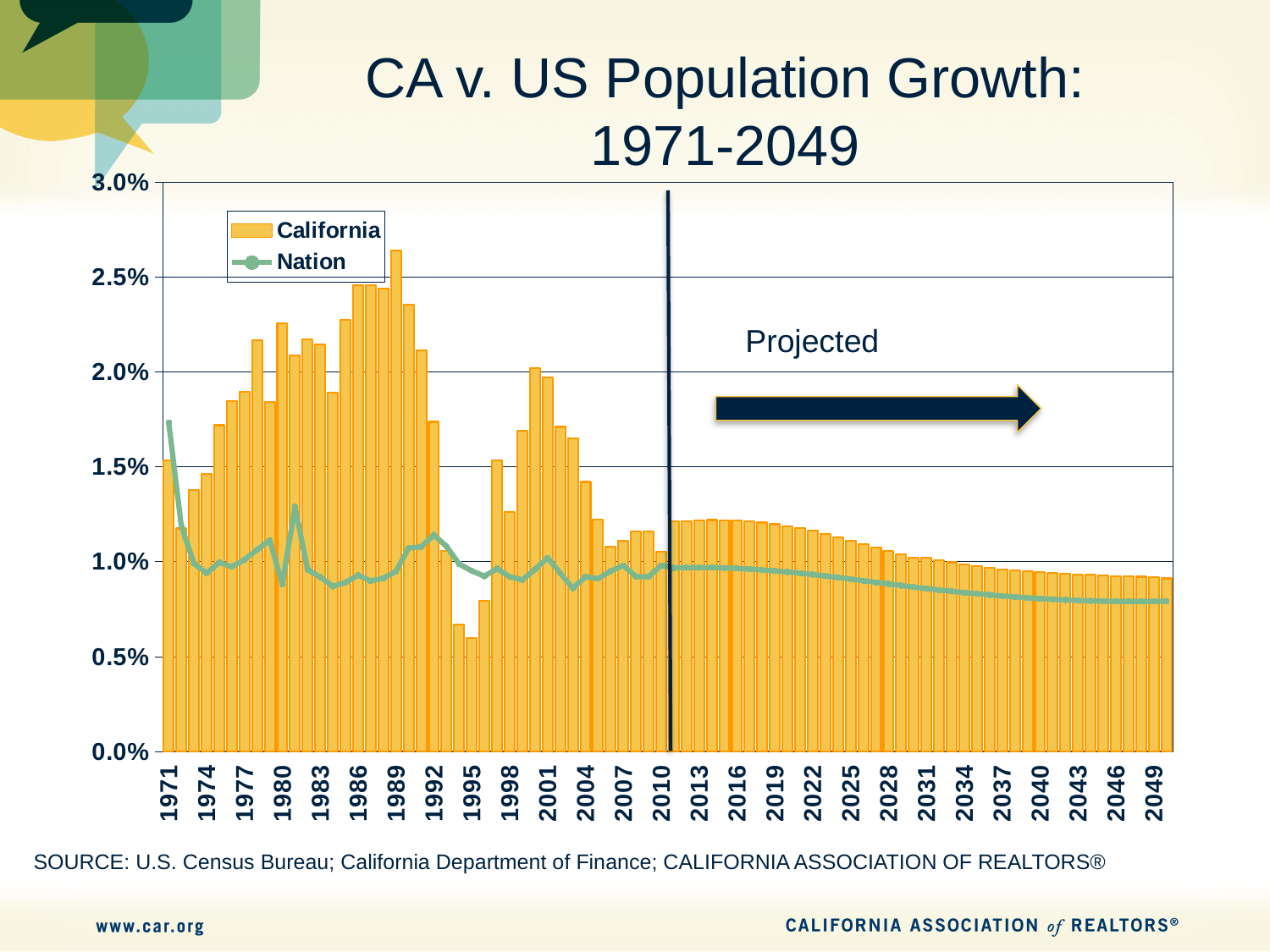

# CA v. US Population Growth: 1971-2049

### Chart

| Category | California | Nation |
|---|---|---|
| 1971 | 0.015320126 | 0.017338737 |
| 1972 | 0.011746781 | 0.011879493 |
| 1973 | 0.013796454 | 0.009905201 |
| 1974 | 0.014614979 | 0.009391693 |
| 1975 | 0.017190894 | 0.009951158 |
| 1976 | 0.018478967 | 0.00973708 |
| 1977 | 0.01896426 | 0.010098224 |
| 1978 | 0.021653543 | 0.010625228 |
| 1979 | 0.018435803 | 0.011130372 |
| 1980 | 0.022573849 | 0.008812515 |
| 1981 | 0.02085611 | 0.012889215 |
| 1982 | 0.021706895 | 0.009578761 |
| 1983 | 0.021447289 | 0.009185717 |
| 1984 | 0.018905158 | 0.008695764 |
| 1985 | 0.022737837 | 0.008900668 |
| 1986 | 0.02458054 | 0.009284477 |
| 1987 | 0.024582286 | 0.008978358 |
| 1988 | 0.024389364 | 0.009121339 |
| 1989 | 0.026379741 | 0.009488791 |
| 1990 | 0.023539908 | 0.010716355 |
| 1991 | 0.021121094 | 0.01077911 |
| 1992 | 0.017368179 | 0.011409739 |
| 1993 | 0.010552812 | 0.010794808 |
| 1994 | 0.006674331 | 0.009868766 |
| 1995 | 0.005963899 | 0.009511115 |
| 1996 | 0.007915234 | 0.009231249 |
| 1997 | 0.015330705 | 0.009633185 |
| 1998 | 0.012634044 | 0.009201446 |
| 1999 | 0.016888808 | 0.009039845 |
| 2000 | 0.0202 | 0.009589609 |
| 2001 | 0.0197 | 0.0102 |
| 2002 | 0.0171 | 0.0094 |
| 2003 | 0.0165 | 0.0086 |
| 2004 | 0.0142 | 0.0092 |
| 2005 | 0.0122 | 0.0091 |
| 2006 | 0.0108 | 0.0095 |
| 2007 | 0.0111 | 0.0098 |
| 2008 | 0.0116 | 0.0092 |
| 2009 | 0.0116 | 0.0092 |
| 2010 | 0.0105 | 0.0098 |
| 2011 | 0.012112554284229 | 0.009667515462 |
| 2012 | 0.0121271277201254 | 0.009684491284 |
| 2013 | 0.0121680782675786 | 0.009690606916 |
| 2014 | 0.0121923323741901 | 0.009684713894 |
| 2015 | 0.0121816677918688 | 0.009666882754 |
| 2016 | 0.0121727704109153 | 0.009638579051 |
| 2017 | 0.0121309650583509 | 0.009602004099 |
| 2018 | 0.0120609862499108 | 0.009558194267 |
| 2019 | 0.011969290404365 | 0.009507827882 |
| 2020 | 0.0118496150787681 | 0.009451096327 |
| 2021 | 0.0117621648016741 | 0.009388363192 |
| 2022 | 0.0116166238462085 | 0.009319219669 |
| 2023 | 0.0114576595928463 | 0.009244292056 |
| 2024 | 0.0112879925020437 | 0.009164193134 |
| 2025 | 0.011105619416286 | 0.009080340992 |
| 2026 | 0.0109137553398354 | 0.008994680175 |
| 2027 | 0.0107310362706269 | 0.008908266997 |
| 2028 | 0.0105586376027164 | 0.008822575178 |
| 2029 | 0.0103930327578983 | 0.00873858051 |
| 2030 | 0.010226242474243 | 0.008657281047 |
| 2031 | 0.0102155543854801 | 0.008579275716 |
| 2032 | 0.0100833641679261 | 0.008505236011 |
| 2033 | 0.00996477296474311 | 0.00843480208 |
| 2034 | 0.00986387449618134 | 0.008368385788 |
| 2035 | 0.00976910940616143 | 0.008305364351 |
| 2036 | 0.00967521559644746 | 0.008246644589 |
| 2037 | 0.00960305861036972 | 0.008191820248 |
| 2038 | 0.00954064606371264 | 0.008140728287 |
| 2039 | 0.00948732531727902 | 0.00809399072 |
| 2040 | 0.00944667535667716 | 0.008051704473 |
| 2041 | 0.00939790880552256 | 0.008014001148 |
| 2042 | 0.00935986629059757 | 0.007981311764 |
| 2043 | 0.00932519787009304 | 0.007953425509 |
| 2044 | 0.00929810544079345 | 0.00793239612 |
| 2045 | 0.00927277745706951 | 0.007916884964 |
| 2046 | 0.00924785163835318 | 0.007906166989 |
| 2047 | 0.00922444990107062 | 0.007899277354 |
| 2048 | 0.00920535255308232 | 0.007900212441 |
| 2049 | 0.00918819803140797 | 0.007907913387 |
| 2050 | 0.00911543051068931 | 0.007920437234 |
Projected

SOURCE: U.S. Census Bureau; California Department of Finance; CALIFORNIA ASSOCIATION OF REALTORS®